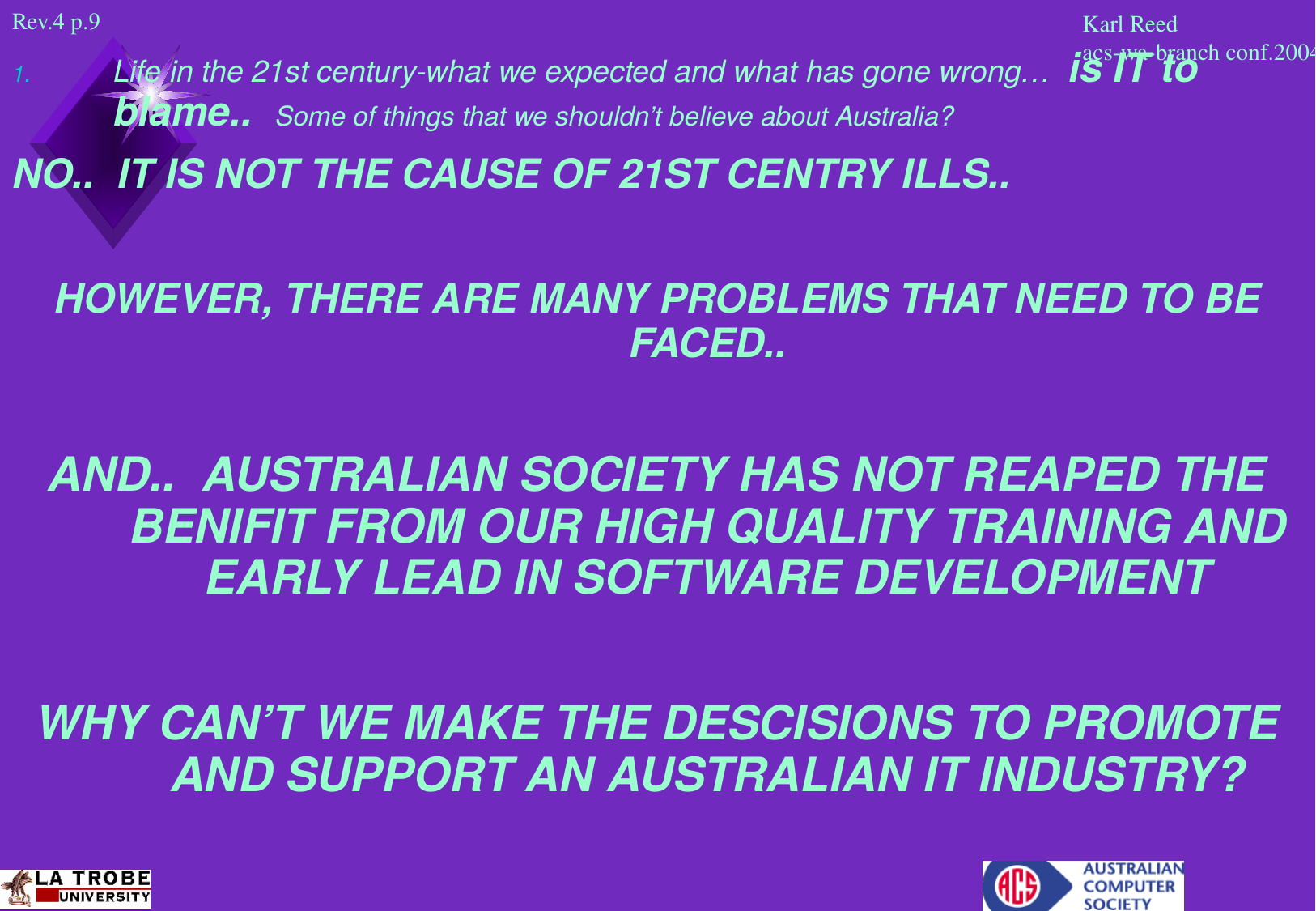

Life in the 21st century-what we expected and what has gone wrong…  is IT to blame..  Some of things that we shouldn’t believe about Australia?
NO..  IT IS NOT THE CAUSE OF 21ST CENTRY ILLS..

HOWEVER, THERE ARE MANY PROBLEMS THAT NEED TO BE FACED..

AND..  AUSTRALIAN SOCIETY HAS NOT REAPED THE BENIFIT FROM OUR HIGH QUALITY TRAINING AND EARLY LEAD IN SOFTWARE DEVELOPMENT

WHY CAN’T WE MAKE THE DESCISIONS TO PROMOTE AND SUPPORT AN AUSTRALIAN IT INDUSTRY?